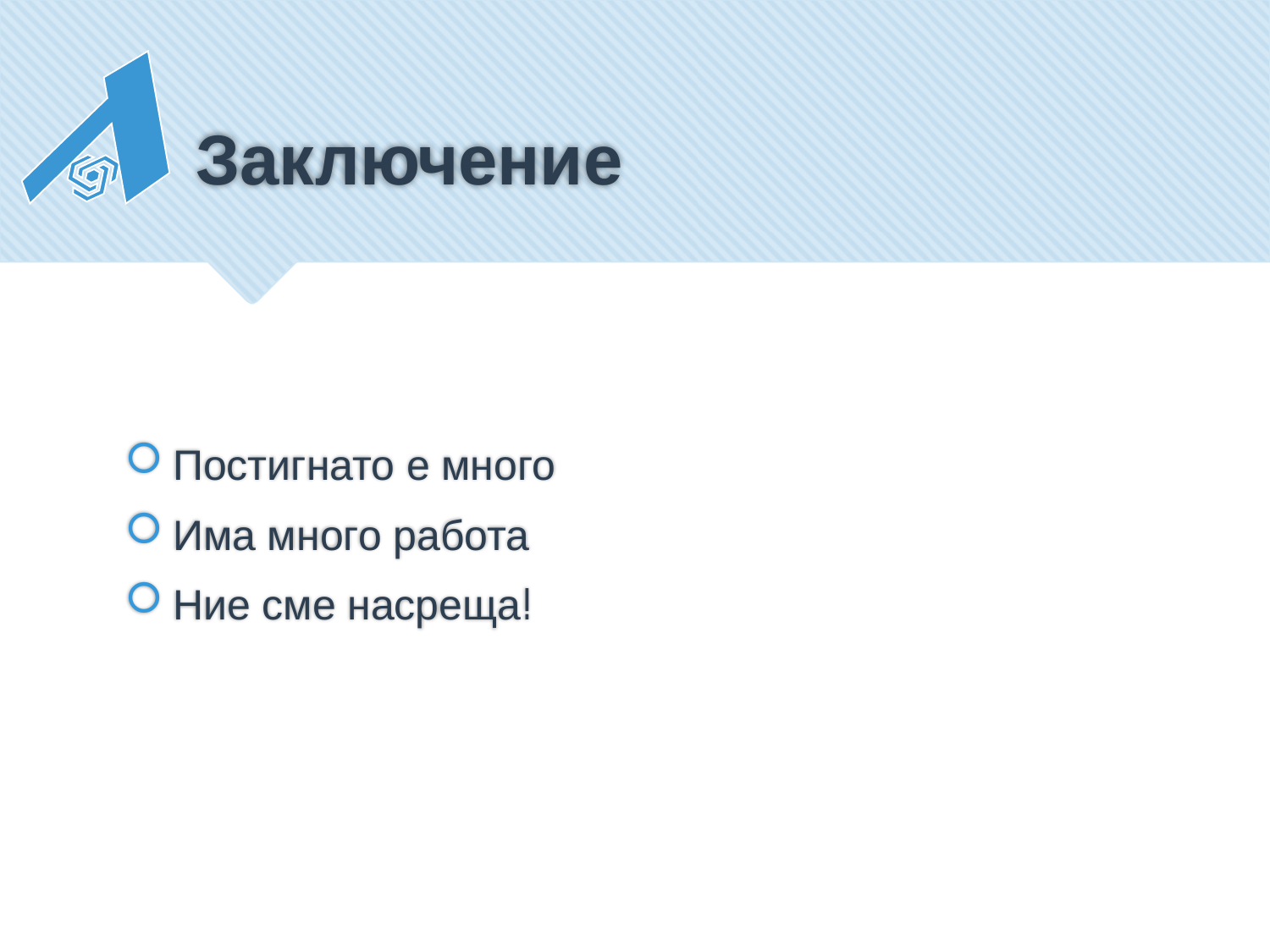

# Заключение
Постигнато е много
Има много работа
Ние сме насреща!